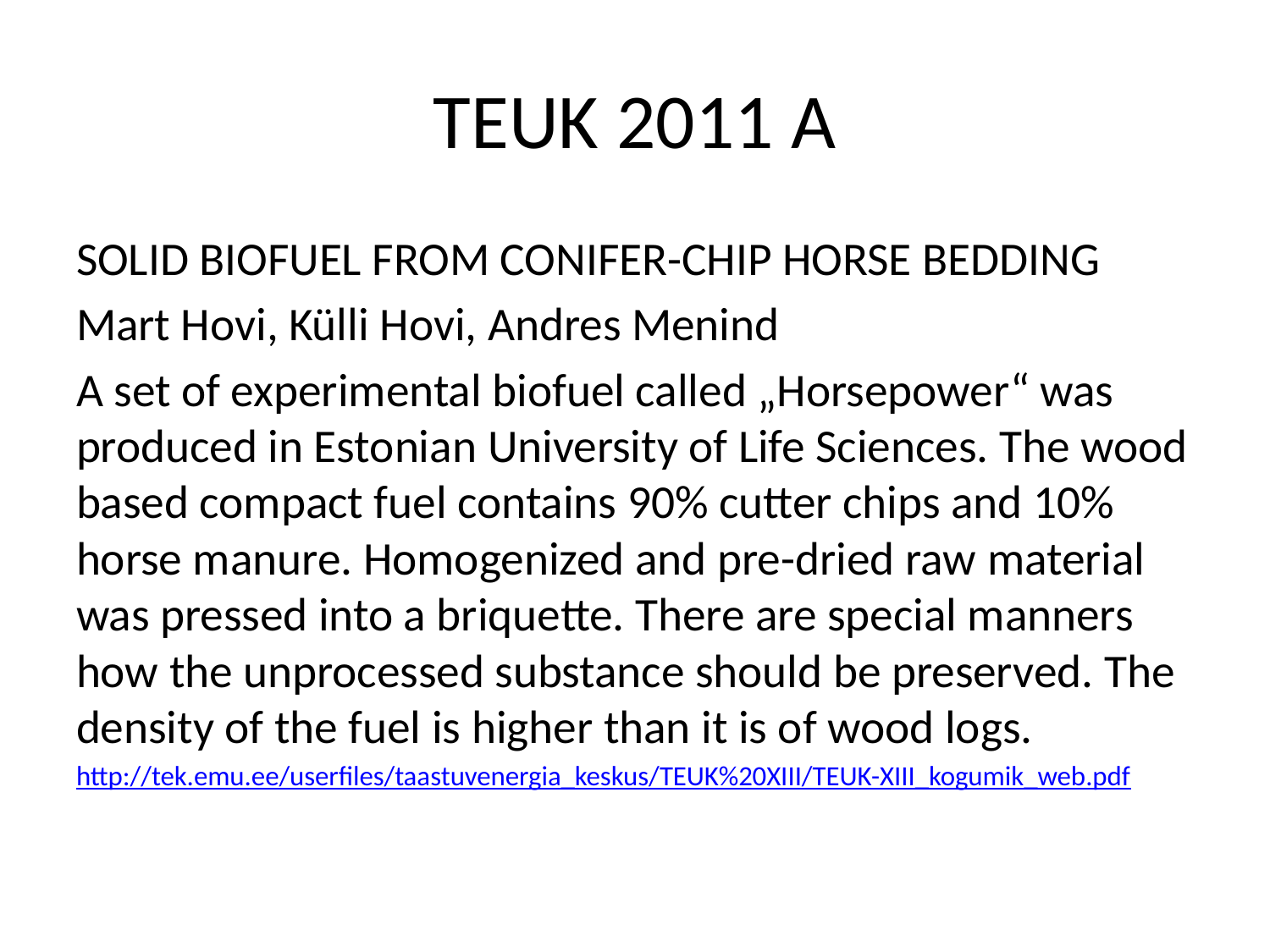

# TEUK 2011 A
SOLID BIOFUEL FROM CONIFER-CHIP HORSE BEDDING
Mart Hovi, Külli Hovi, Andres Menind
A set of experimental biofuel called „Horsepower“ was produced in Estonian University of Life Sciences. The wood based compact fuel contains 90% cutter chips and 10% horse manure. Homogenized and pre-dried raw material was pressed into a briquette. There are special manners how the unprocessed substance should be preserved. The density of the fuel is higher than it is of wood logs.
http://tek.emu.ee/userfiles/taastuvenergia_keskus/TEUK%20XIII/TEUK-XIII_kogumik_web.pdf